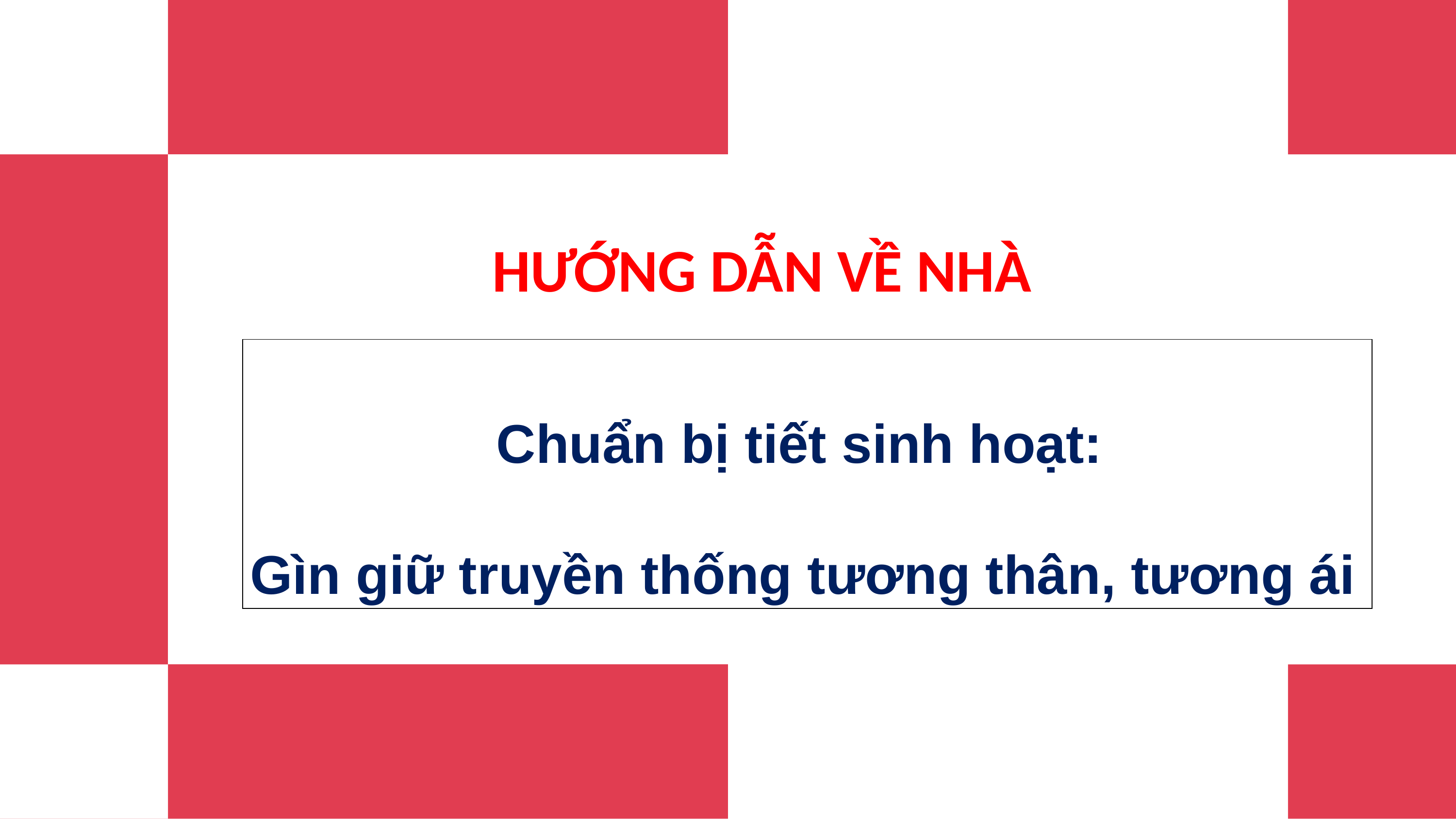

HƯỚNG DẪN VỀ NHÀ
Chuẩn bị tiết sinh hoạt:
Gìn giữ truyền thống tương thân, tương ái